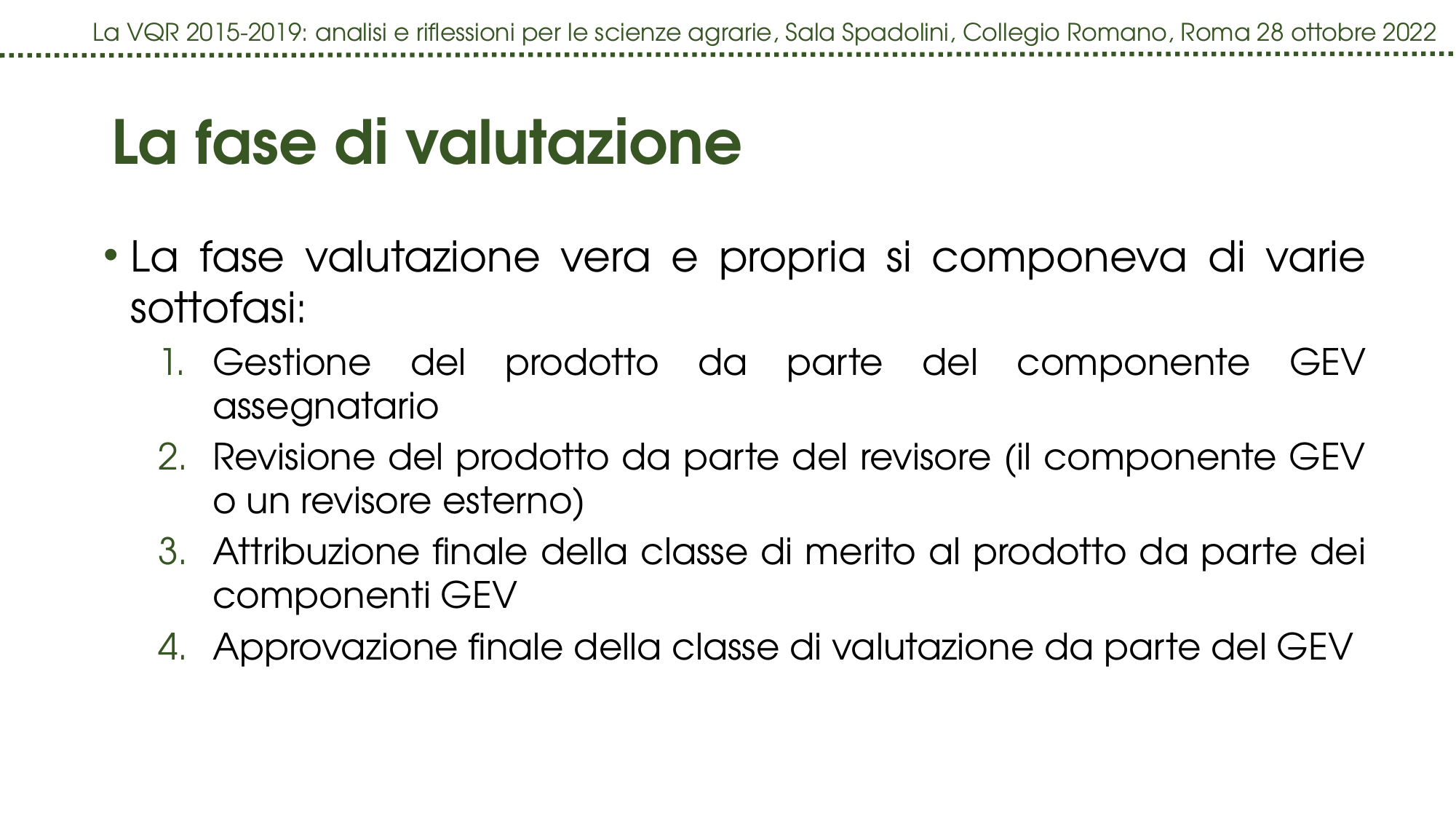

# La fase di valutazione
La fase valutazione vera e propria si componeva di varie sottofasi:
Gestione del prodotto da parte del componente GEV assegnatario
Revisione del prodotto da parte del revisore (il componente GEV o un revisore esterno)
Attribuzione finale della classe di merito al prodotto da parte dei componenti GEV
Approvazione finale della classe di valutazione da parte del GEV